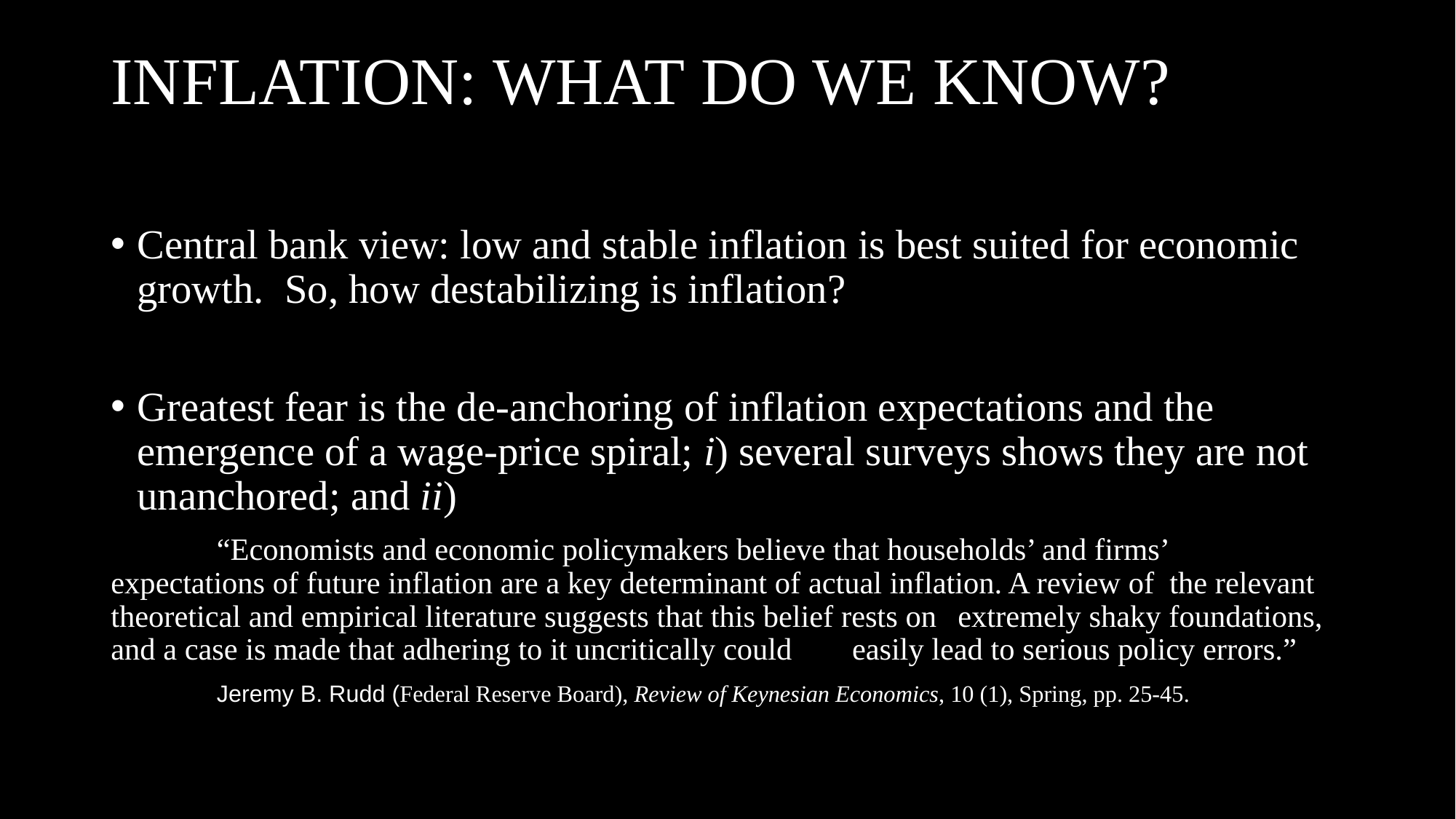

# INFLATION: WHAT DO WE KNOW?
Central bank view: low and stable inflation is best suited for economic growth.  So, how destabilizing is inflation?

Greatest fear is the de-anchoring of inflation expectations and the  emergence of a wage-price spiral; i) several surveys shows they are not unanchored; and ii)
	“Economists and economic policymakers believe that households’ and firms’ 	expectations of future inflation are a key determinant of actual inflation. A review of 	the relevant theoretical and empirical literature suggests that this belief rests on 	extremely shaky foundations, and a case is made that adhering to it uncritically could 	easily lead to serious policy errors.”
    	Jeremy B. Rudd (Federal Reserve Board), Review of Keynesian Economics, 10 (1), Spring, pp. 25-45.